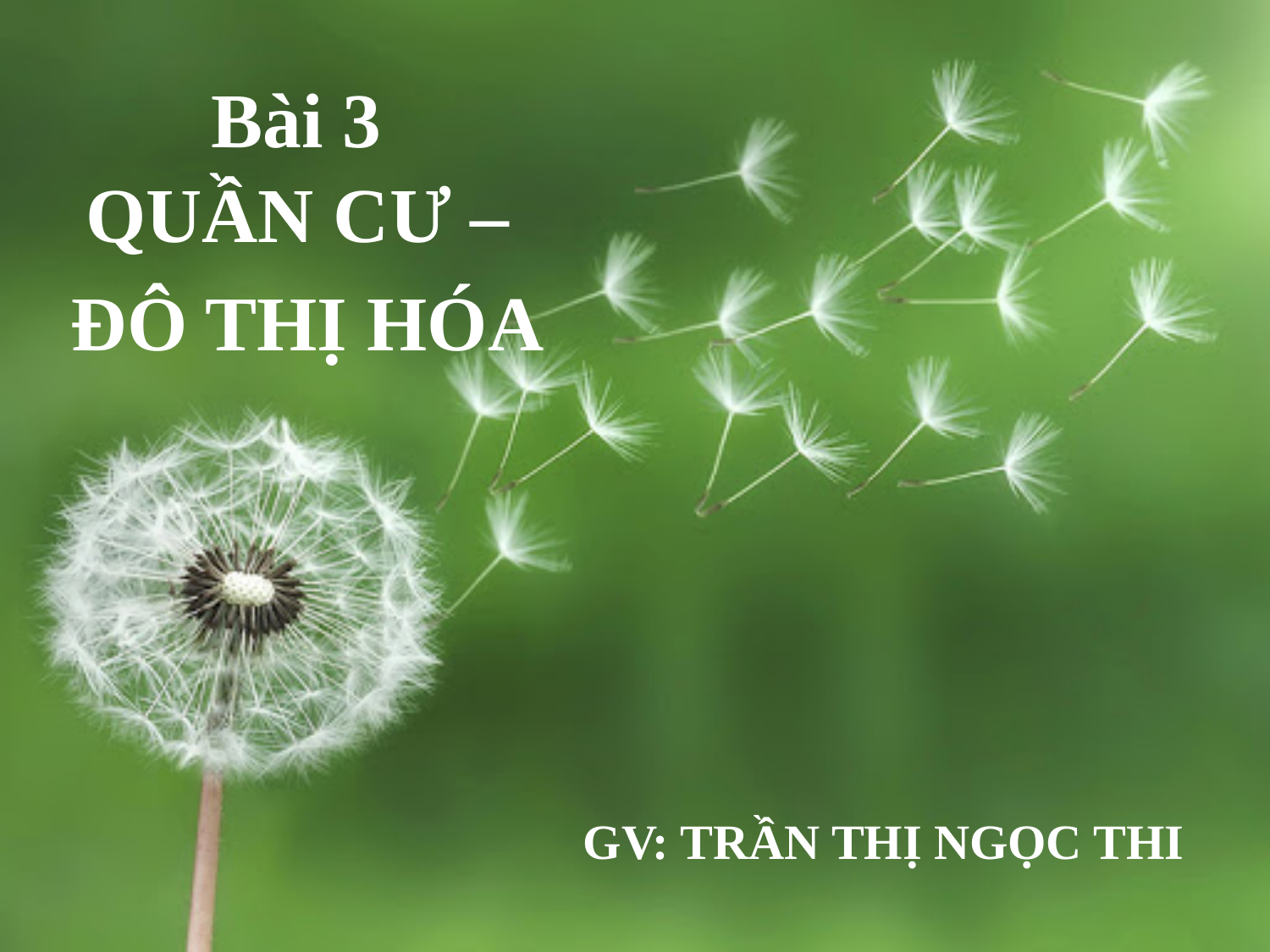

# Bài 3
QUẦN CƯ –
ĐÔ THỊ HÓA

GV: TRẦN THỊ NGỌC THI